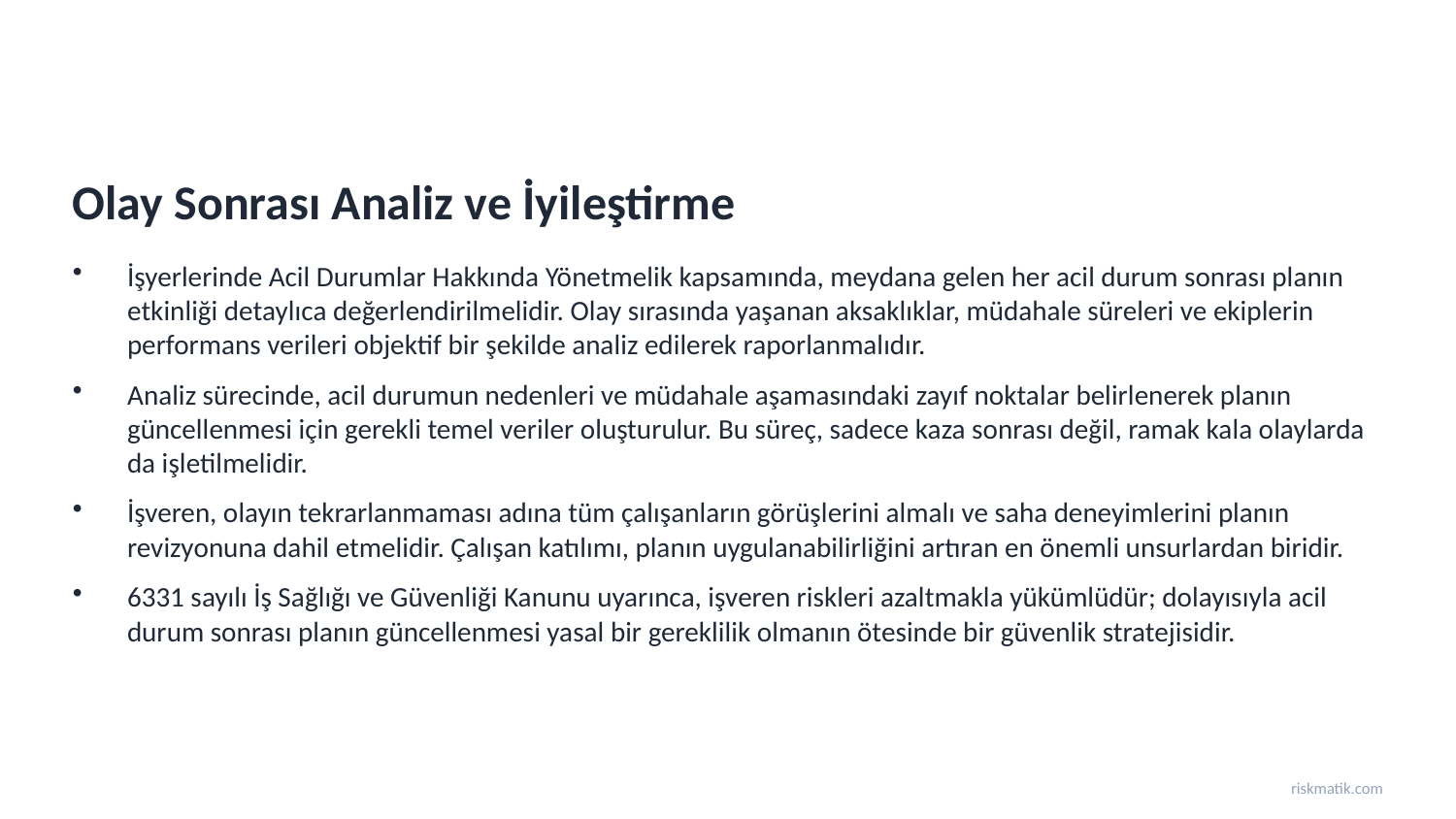

Olay Sonrası Analiz ve İyileştirme
İşyerlerinde Acil Durumlar Hakkında Yönetmelik kapsamında, meydana gelen her acil durum sonrası planın etkinliği detaylıca değerlendirilmelidir. Olay sırasında yaşanan aksaklıklar, müdahale süreleri ve ekiplerin performans verileri objektif bir şekilde analiz edilerek raporlanmalıdır.
Analiz sürecinde, acil durumun nedenleri ve müdahale aşamasındaki zayıf noktalar belirlenerek planın güncellenmesi için gerekli temel veriler oluşturulur. Bu süreç, sadece kaza sonrası değil, ramak kala olaylarda da işletilmelidir.
İşveren, olayın tekrarlanmaması adına tüm çalışanların görüşlerini almalı ve saha deneyimlerini planın revizyonuna dahil etmelidir. Çalışan katılımı, planın uygulanabilirliğini artıran en önemli unsurlardan biridir.
6331 sayılı İş Sağlığı ve Güvenliği Kanunu uyarınca, işveren riskleri azaltmakla yükümlüdür; dolayısıyla acil durum sonrası planın güncellenmesi yasal bir gereklilik olmanın ötesinde bir güvenlik stratejisidir.
riskmatik.com